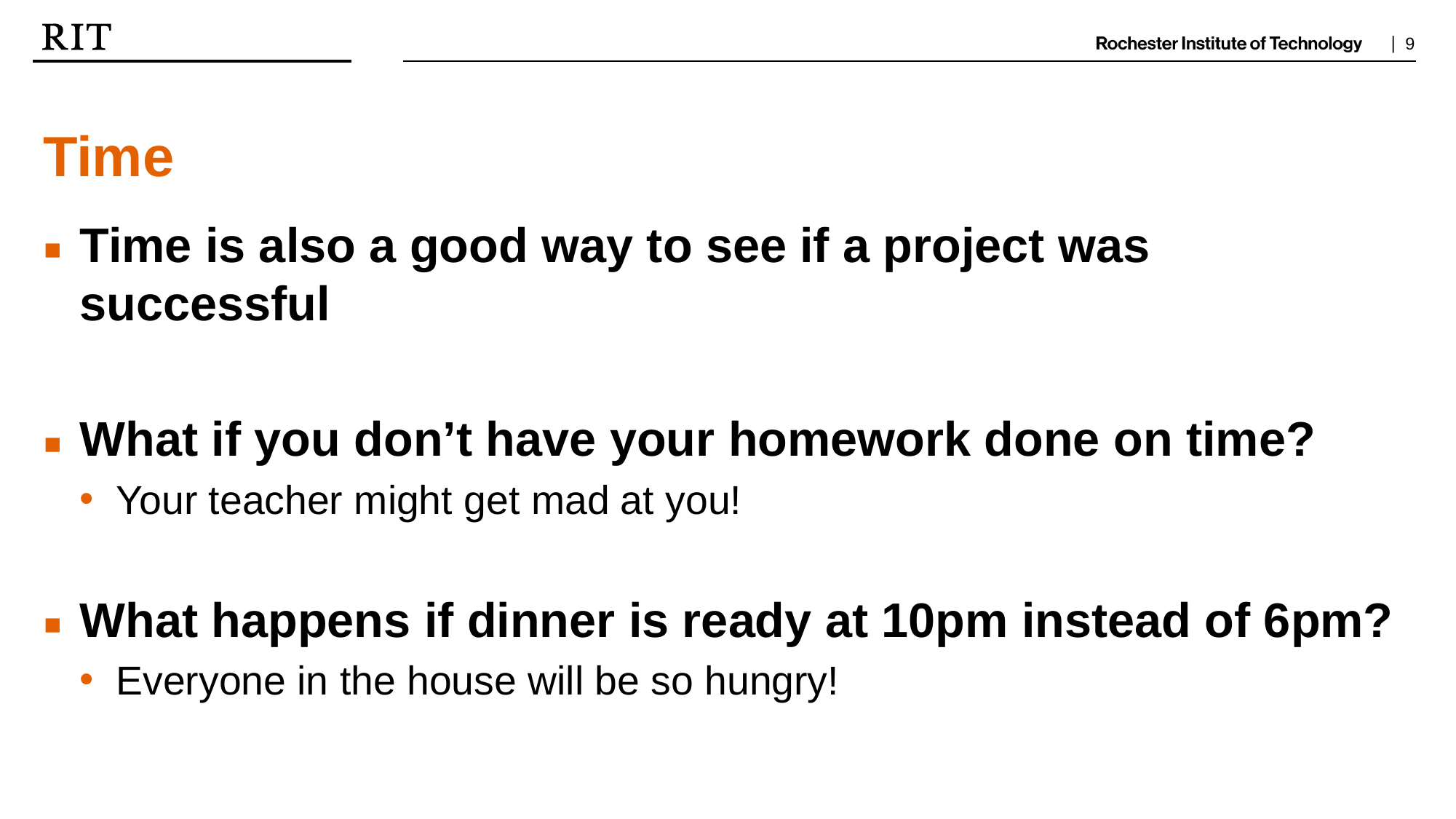

Time
Time is also a good way to see if a project was successful

What if you don’t have your homework done on time?
Your teacher might get mad at you!

What happens if dinner is ready at 10pm instead of 6pm?
Everyone in the house will be so hungry!